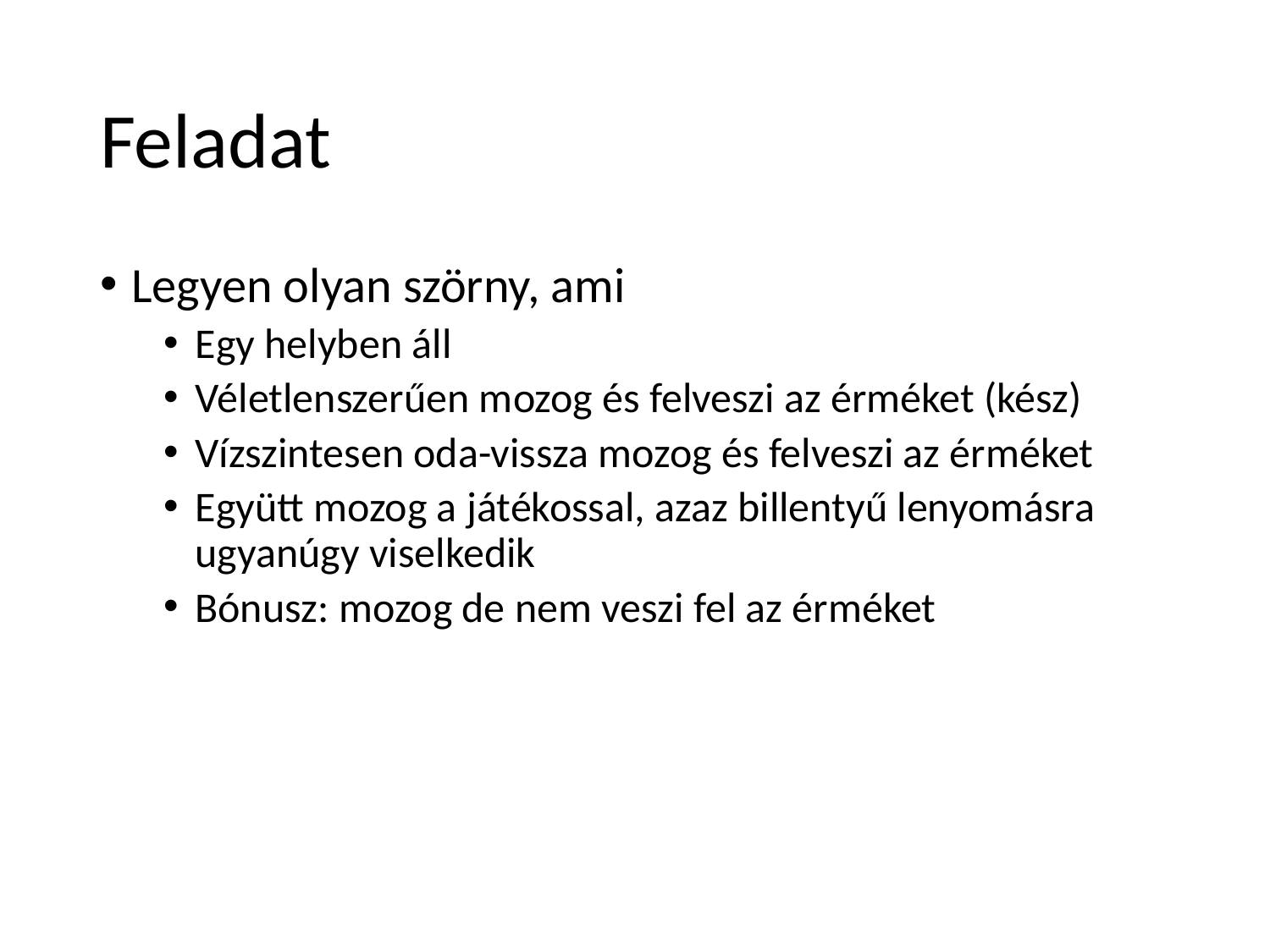

# Feladat
Legyen olyan szörny, ami
Egy helyben áll
Véletlenszerűen mozog és felveszi az érméket (kész)
Vízszintesen oda-vissza mozog és felveszi az érméket
Együtt mozog a játékossal, azaz billentyű lenyomásra ugyanúgy viselkedik
Bónusz: mozog de nem veszi fel az érméket